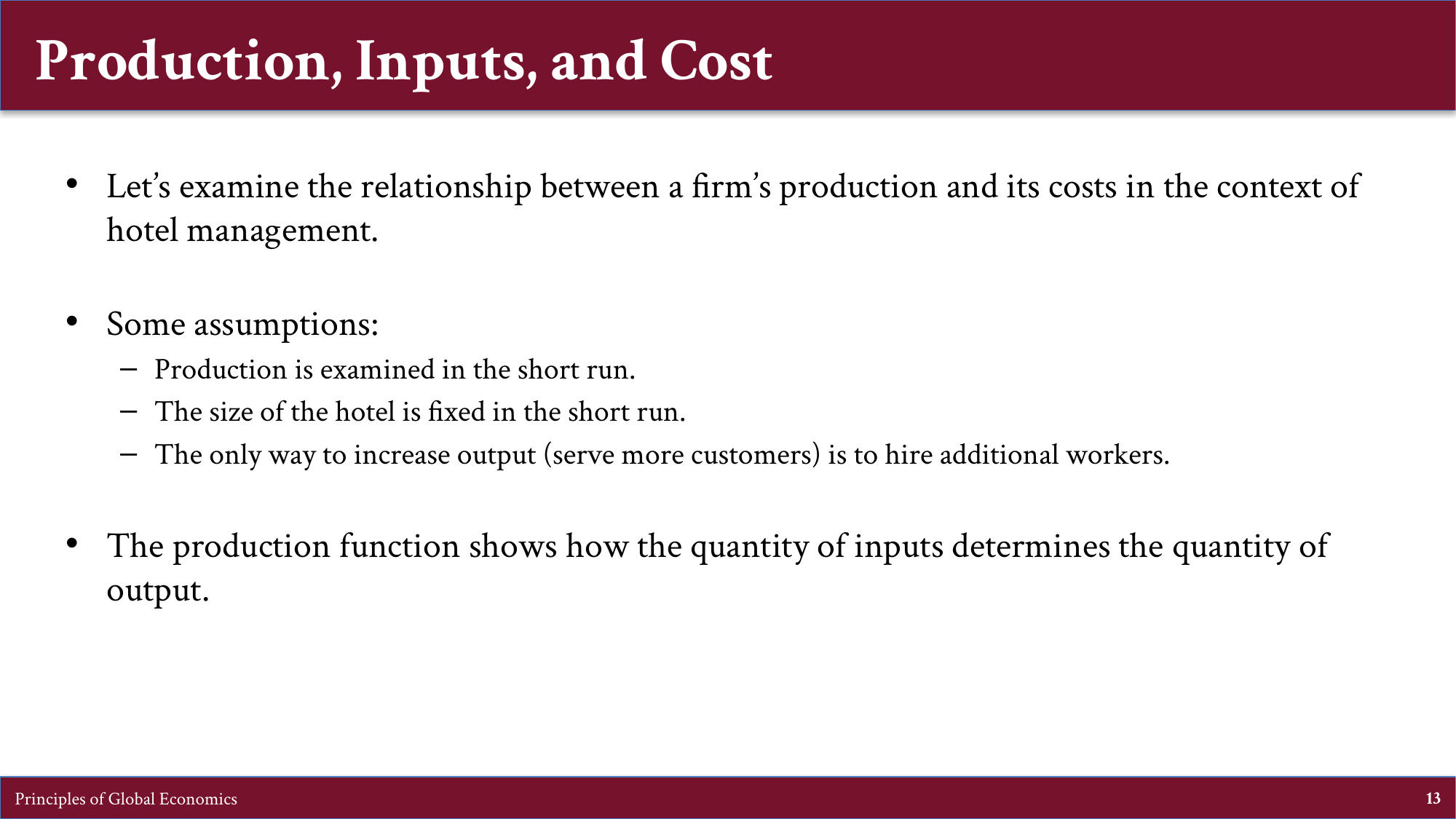

# Production, Inputs, and Cost
Let’s examine the relationship between a firm’s production and its costs in the context of hotel management.

Some assumptions:
Production is examined in the short run.
The size of the hotel is fixed in the short run.
The only way to increase output (serve more customers) is to hire additional workers.

The production function shows how the quantity of inputs determines the quantity of output.

 Principles of Global Economics
13